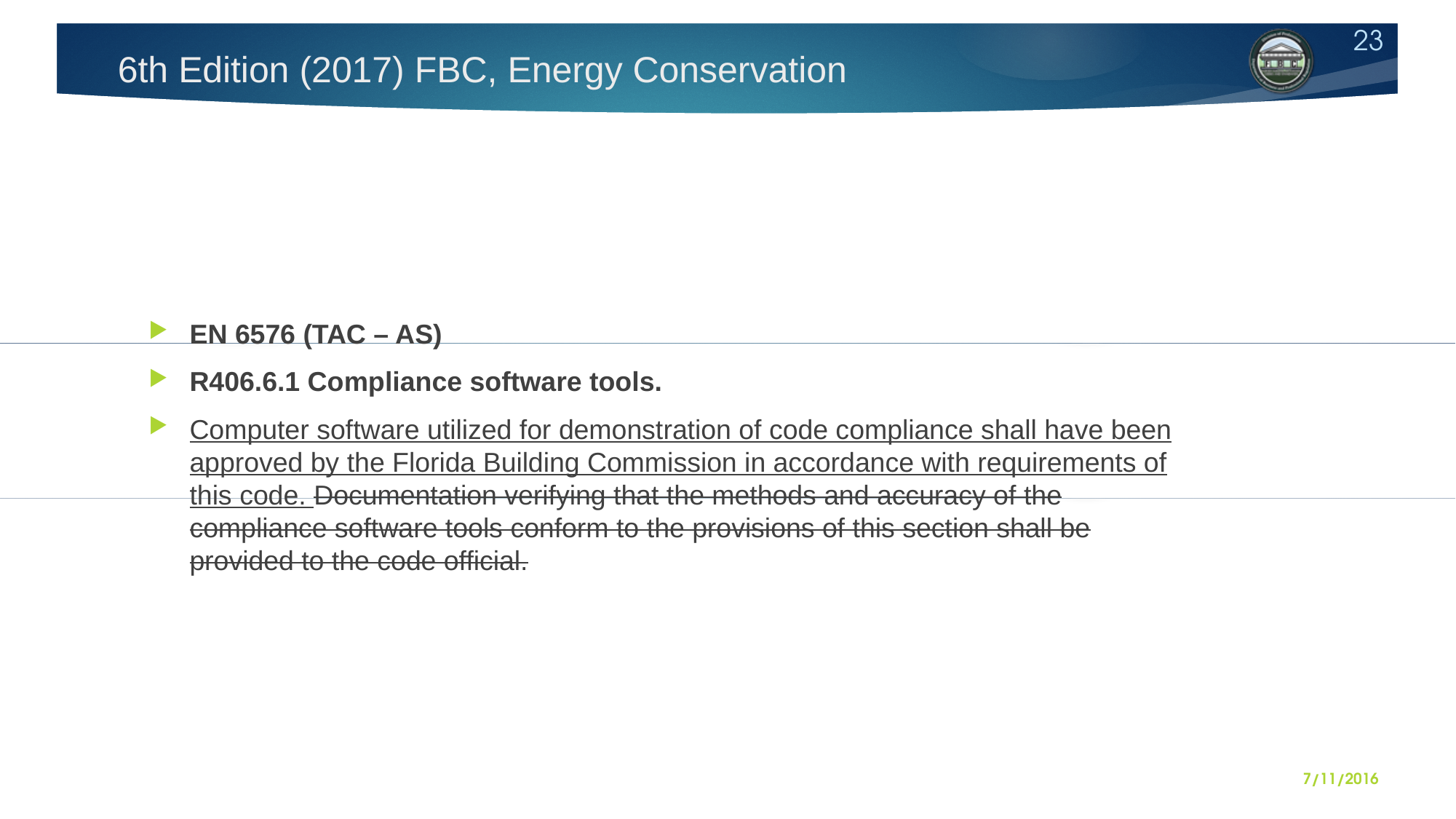

# 6th Edition (2017) FBC, Energy Conservation
EN 6576 (TAC – AS)
R406.6.1 Compliance software tools.
Computer software utilized for demonstration of code compliance shall have been approved by the Florida Building Commission in accordance with requirements of this code. Documentation verifying that the methods and accuracy of the compliance software tools conform to the provisions of this section shall be provided to the code official.

7/11/2016